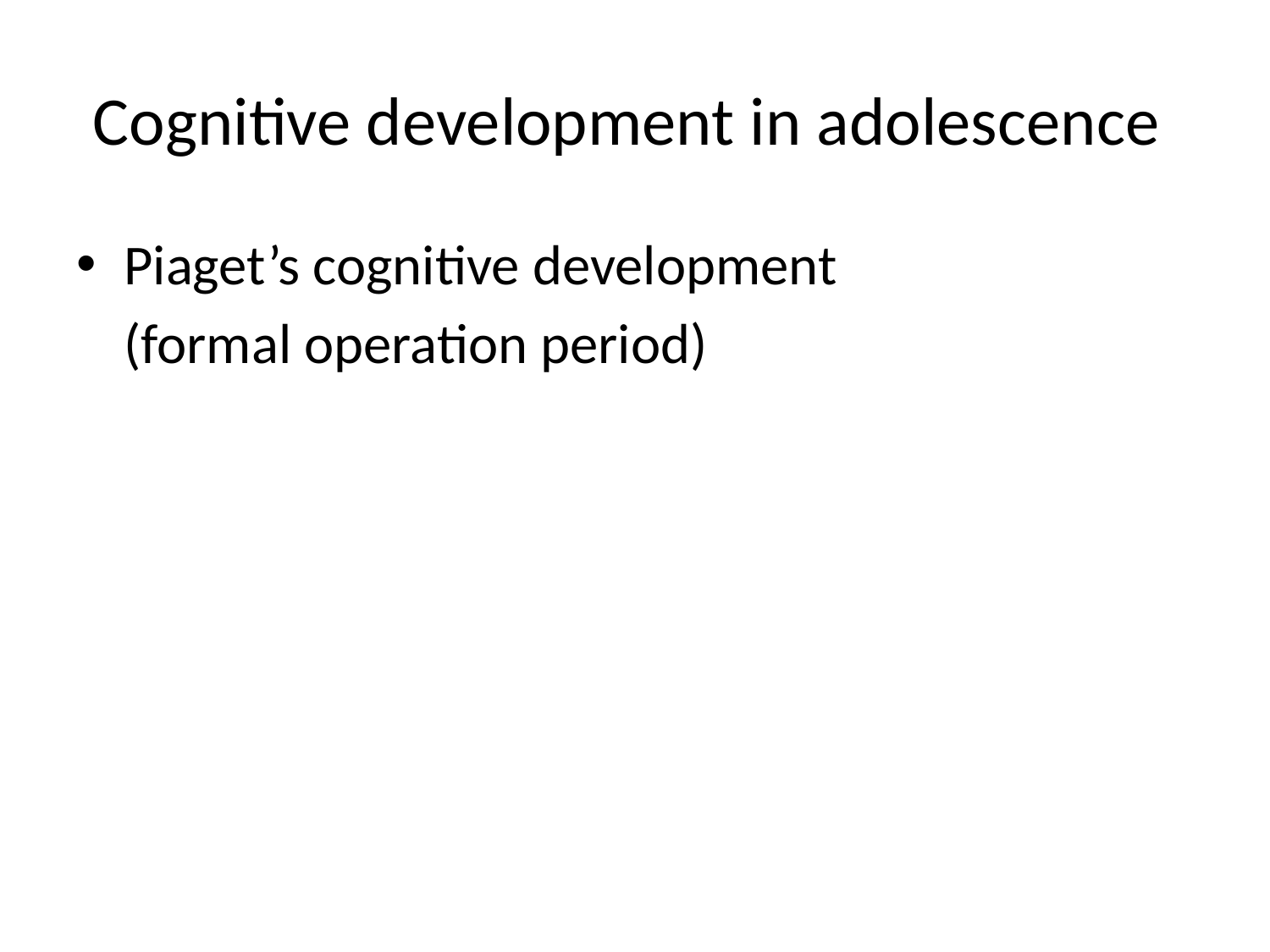

# Cognitive development in adolescence
Piaget’s cognitive development
	(formal operation period)